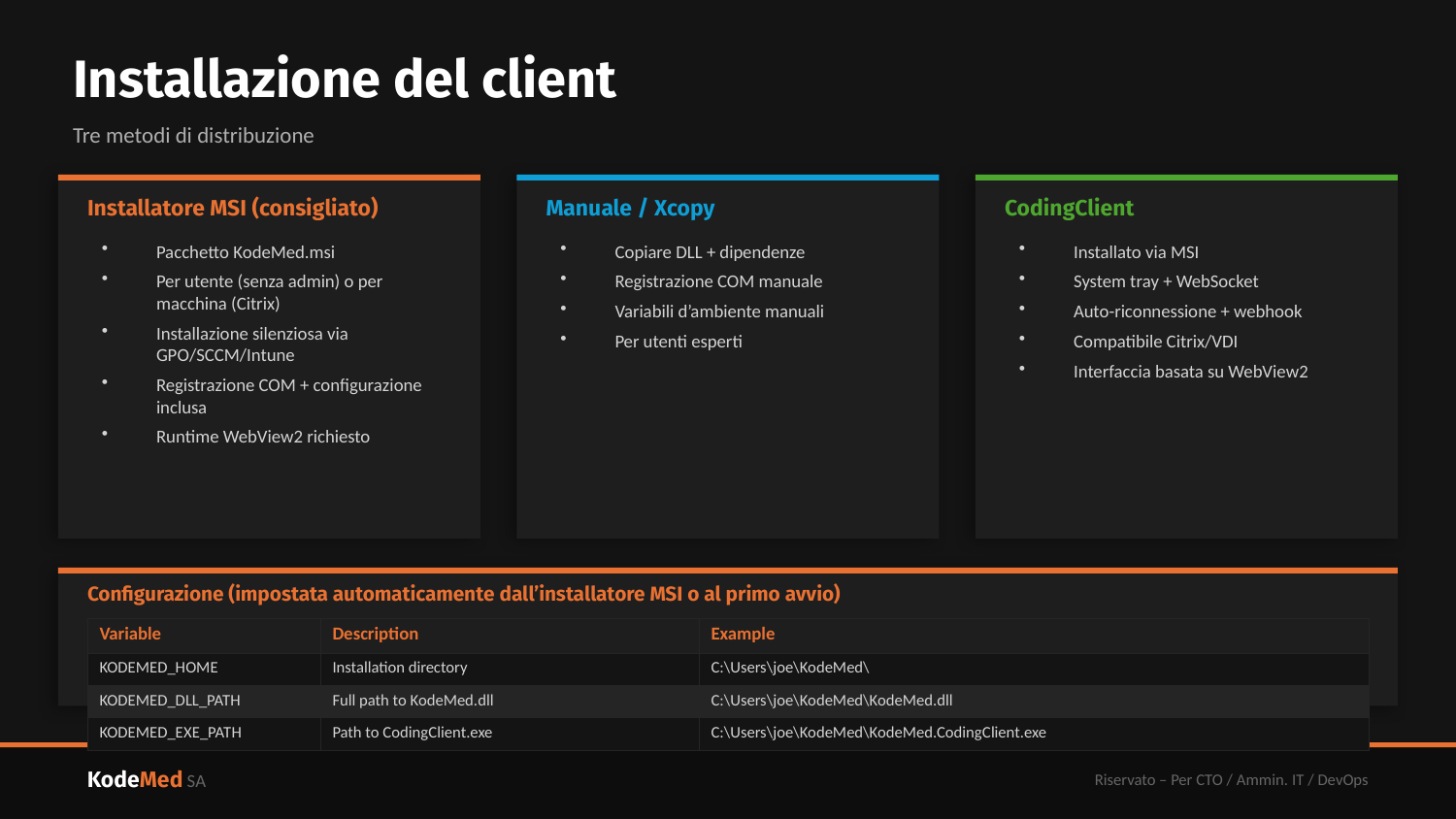

Installazione del client
Tre metodi di distribuzione

Installatore MSI (consigliato)
Manuale / Xcopy
CodingClient
Pacchetto KodeMed.msi
Per utente (senza admin) o per macchina (Citrix)
Installazione silenziosa via GPO/SCCM/Intune
Registrazione COM + configurazione inclusa
Runtime WebView2 richiesto
Copiare DLL + dipendenze
Registrazione COM manuale
Variabili d’ambiente manuali
Per utenti esperti
Installato via MSI
System tray + WebSocket
Auto-riconnessione + webhook
Compatibile Citrix/VDI
Interfaccia basata su WebView2

Configurazione (impostata automaticamente dall’installatore MSI o al primo avvio)
| Variable | Description | Example |
| --- | --- | --- |
| KODEMED\_HOME | Installation directory | C:\Users\joe\KodeMed\ |
| KODEMED\_DLL\_PATH | Full path to KodeMed.dll | C:\Users\joe\KodeMed\KodeMed.dll |
| KODEMED\_EXE\_PATH | Path to CodingClient.exe | C:\Users\joe\KodeMed\KodeMed.CodingClient.exe |

KodeMed SA
Riservato – Per CTO / Ammin. IT / DevOps